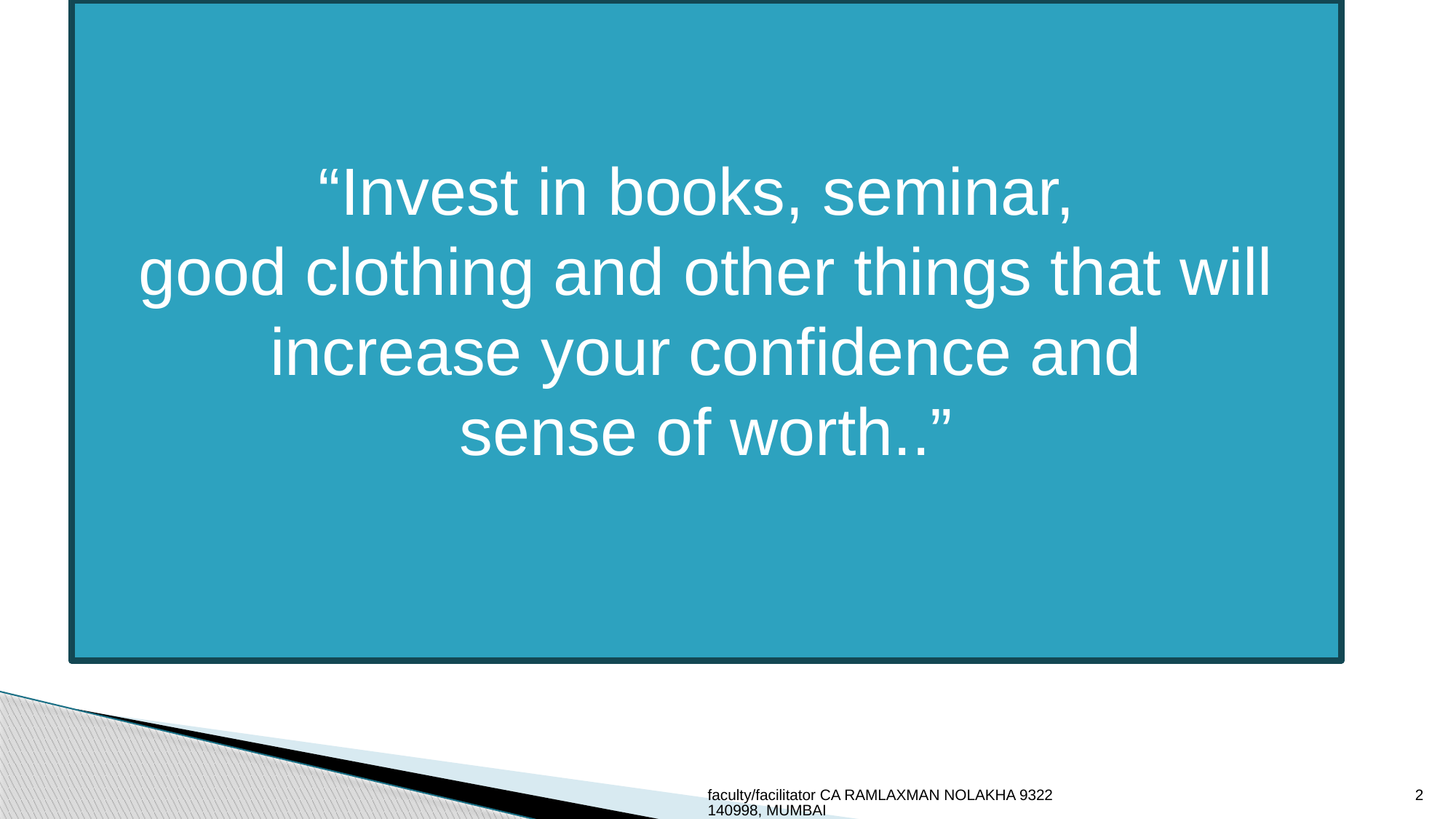

“Invest in books, seminar,
good clothing and other things that will increase your confidence and sense of worth..”

faculty/facilitator CA RAMLAXMAN NOLAKHA 9322140998, MUMBAI
2